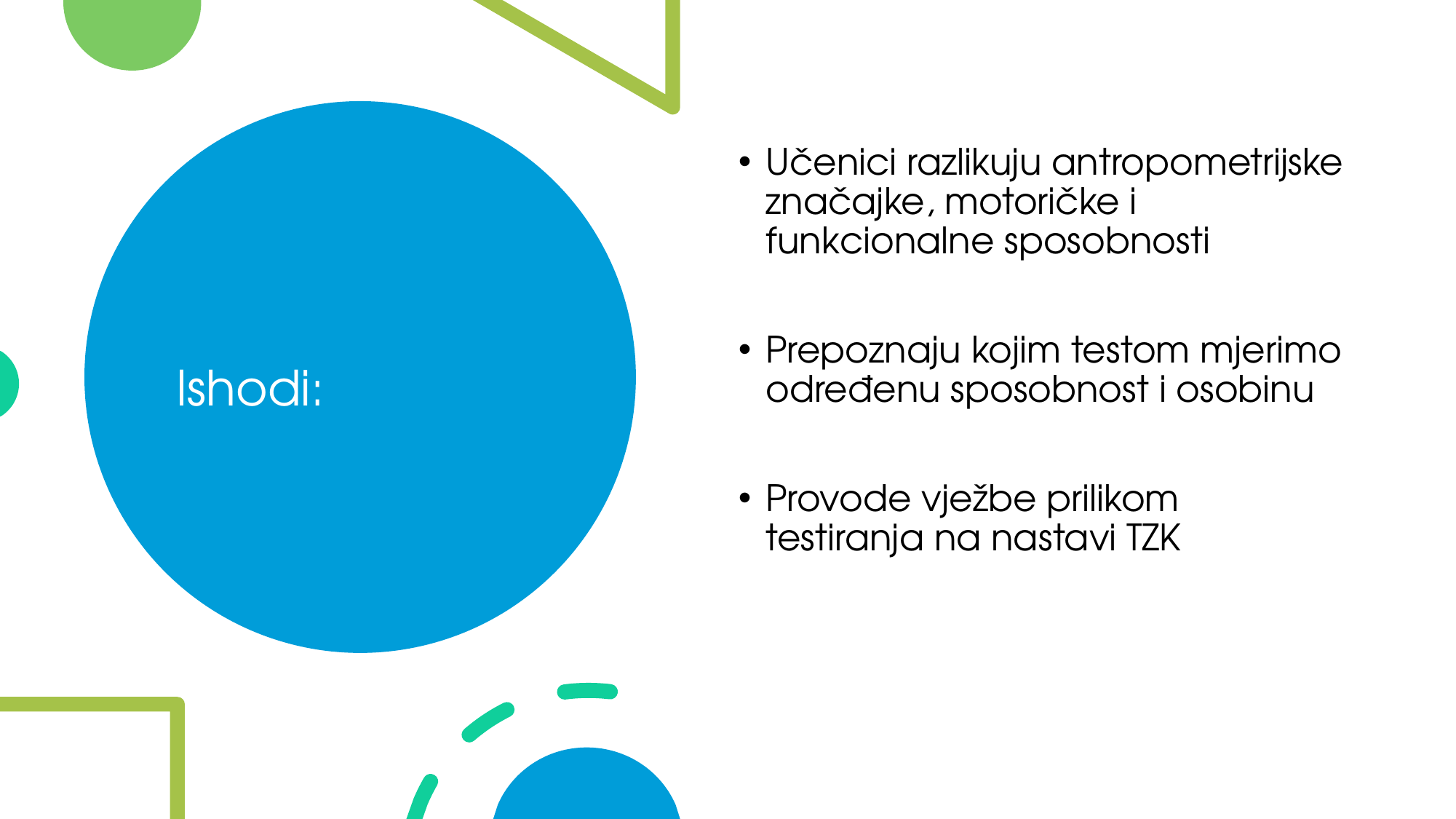

Učenici razlikuju antropometrijske značajke, motoričke i funkcionalne sposobnosti

Prepoznaju kojim testom mjerimo određenu sposobnost i osobinu

Provode vježbe prilikom testiranja na nastavi TZK

# Ishodi: